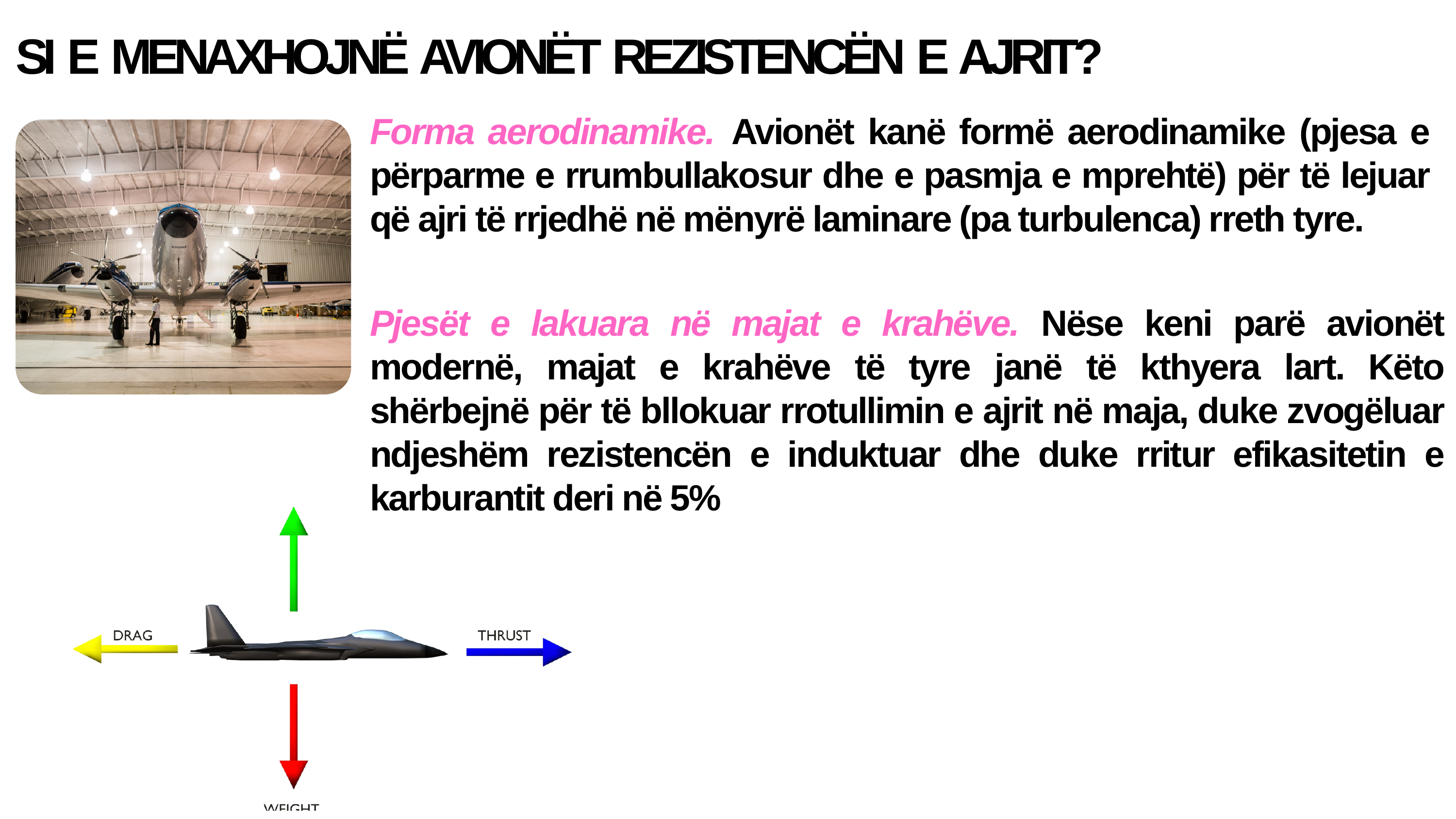

SI  E  MENAXHOJNË  AVIONËT  REZISTENCËN  E  AJRIT?
Forma aerodinamike. Avionët kanë formë aerodinamike (pjesa e përparme e rrumbullakosur dhe e pasmja e mprehtë) për të lejuar që ajri të rrjedhë në mënyrë laminare (pa turbulenca) rreth tyre.

Pjesët e lakuara në majat e krahëve. Nëse keni parë avionët modernë, majat e krahëve të tyre janë të kthyera lart. Këto shërbejnë për të bllokuar rrotullimin e ajrit në maja, duke zvogëluar ndjeshëm rezistencën e induktuar dhe duke rritur efikasitetin e karburantit deri në 5%